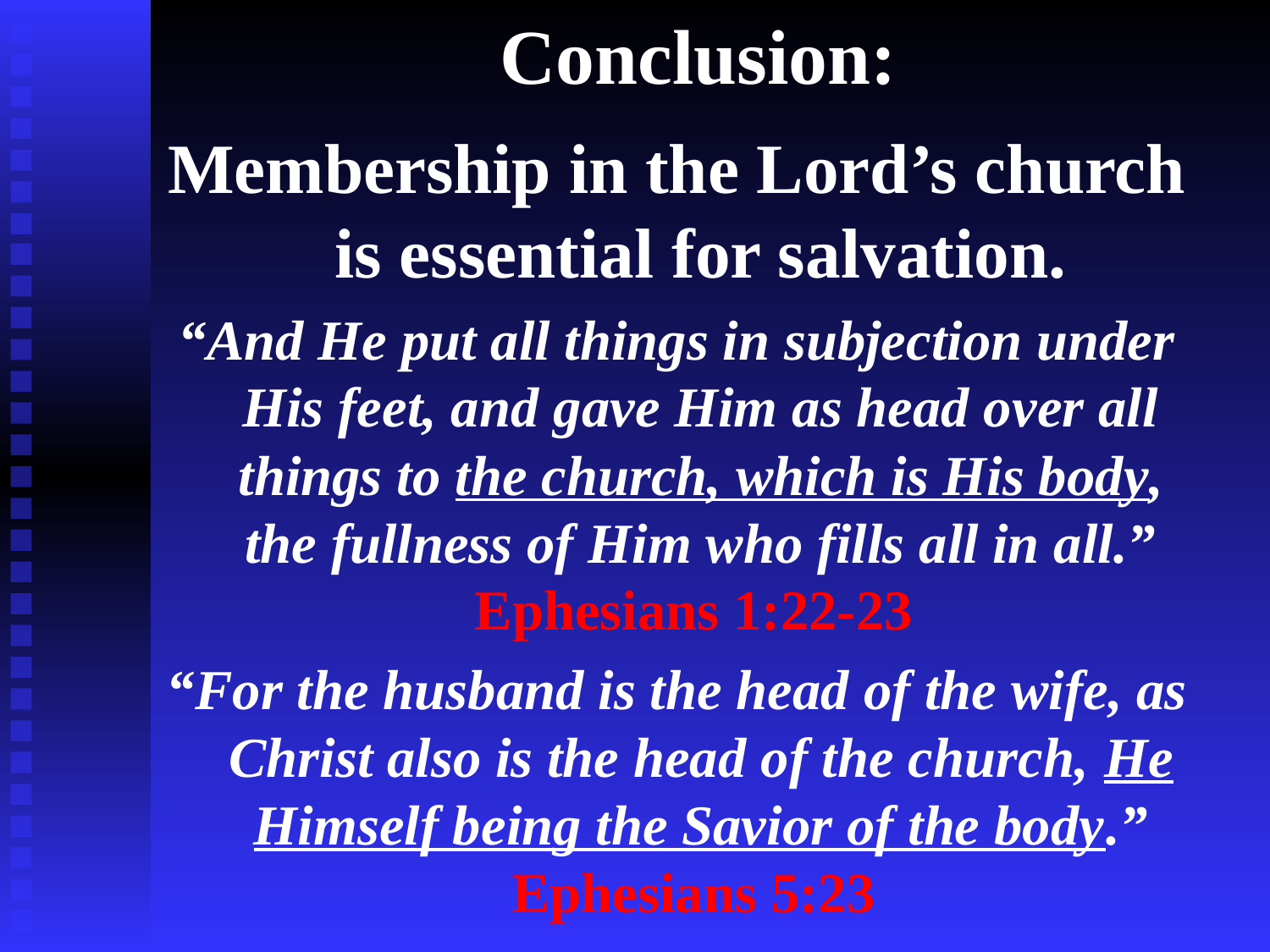

# Conclusion:
Membership in the Lord’s church is essential for salvation.
“And He put all things in subjection under His feet, and gave Him as head over all things to the church, which is His body, the fullness of Him who fills all in all.” Ephesians 1:22-23
“For the husband is the head of the wife, as Christ also is the head of the church, He Himself being the Savior of the body.” Ephesians 5:23